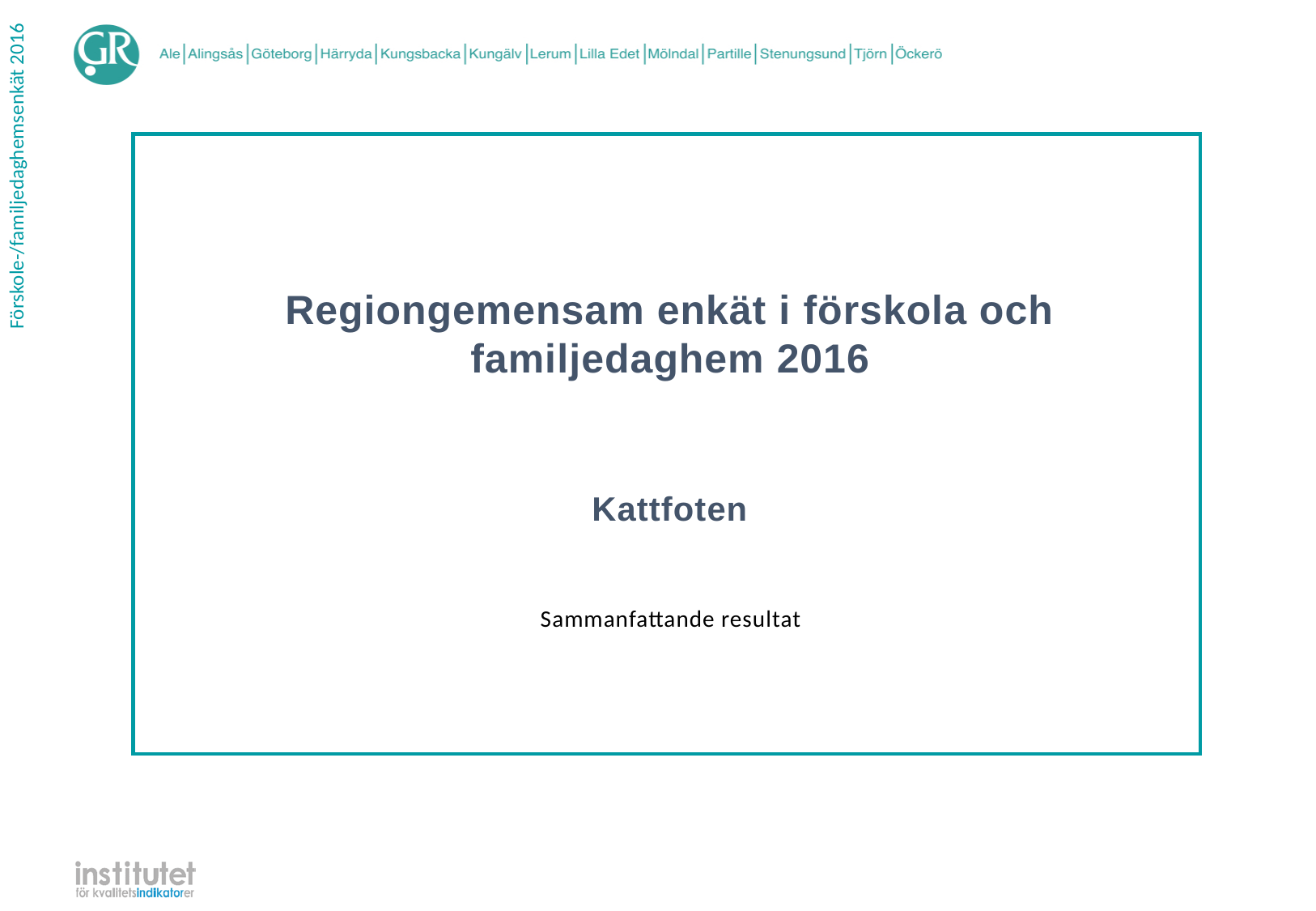

Regiongemensam enkät i förskola och familjedaghem 2016
Kattfoten
| Sammanfattande resultat |
| --- |